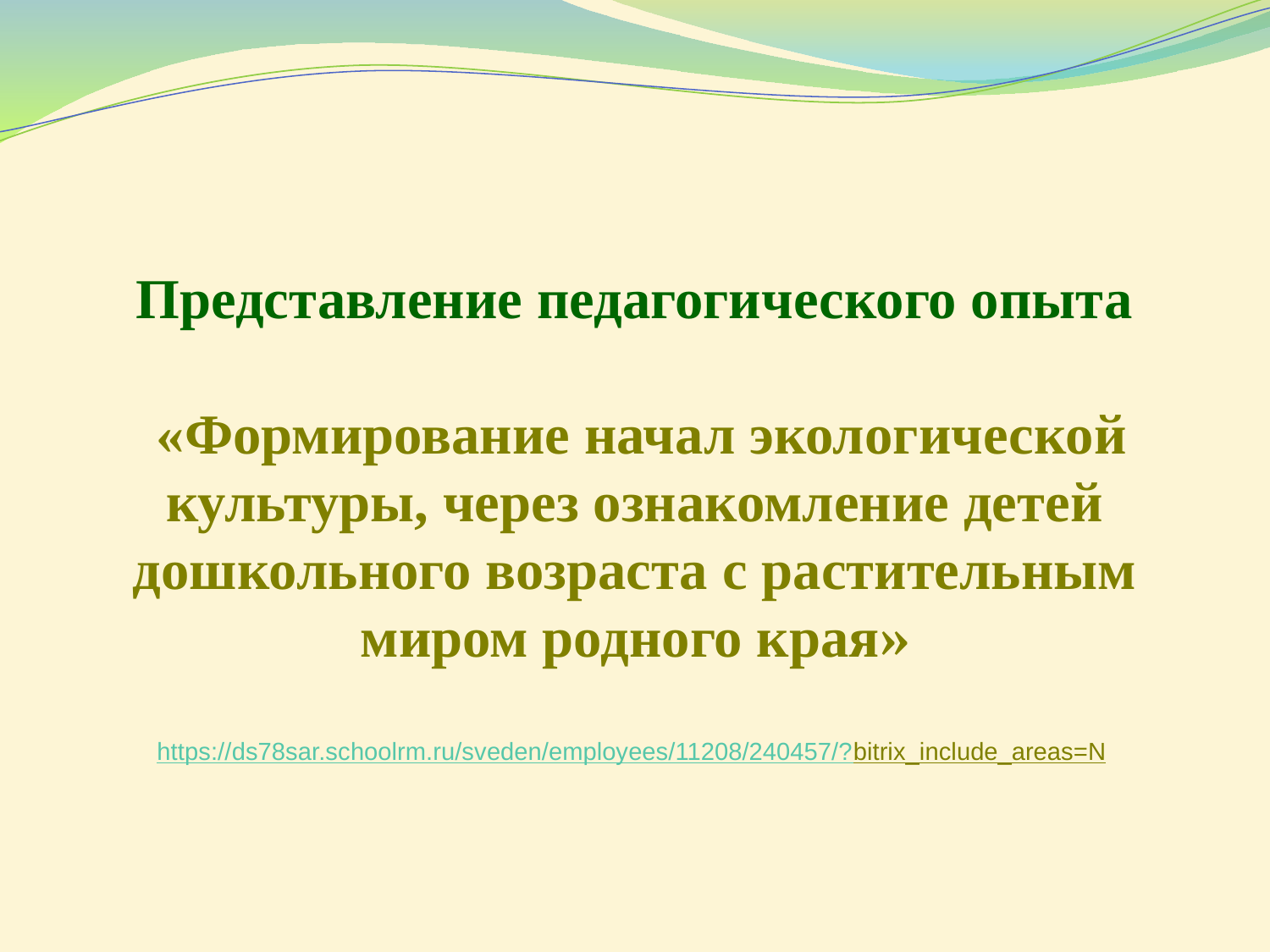

Представление педагогического опыта

 «Формирование начал экологической культуры, через ознакомление детей дошкольного возраста с растительным миром родного края»

https://ds78sar.schoolrm.ru/sveden/employees/11208/240457/?bitrix_include_areas=N